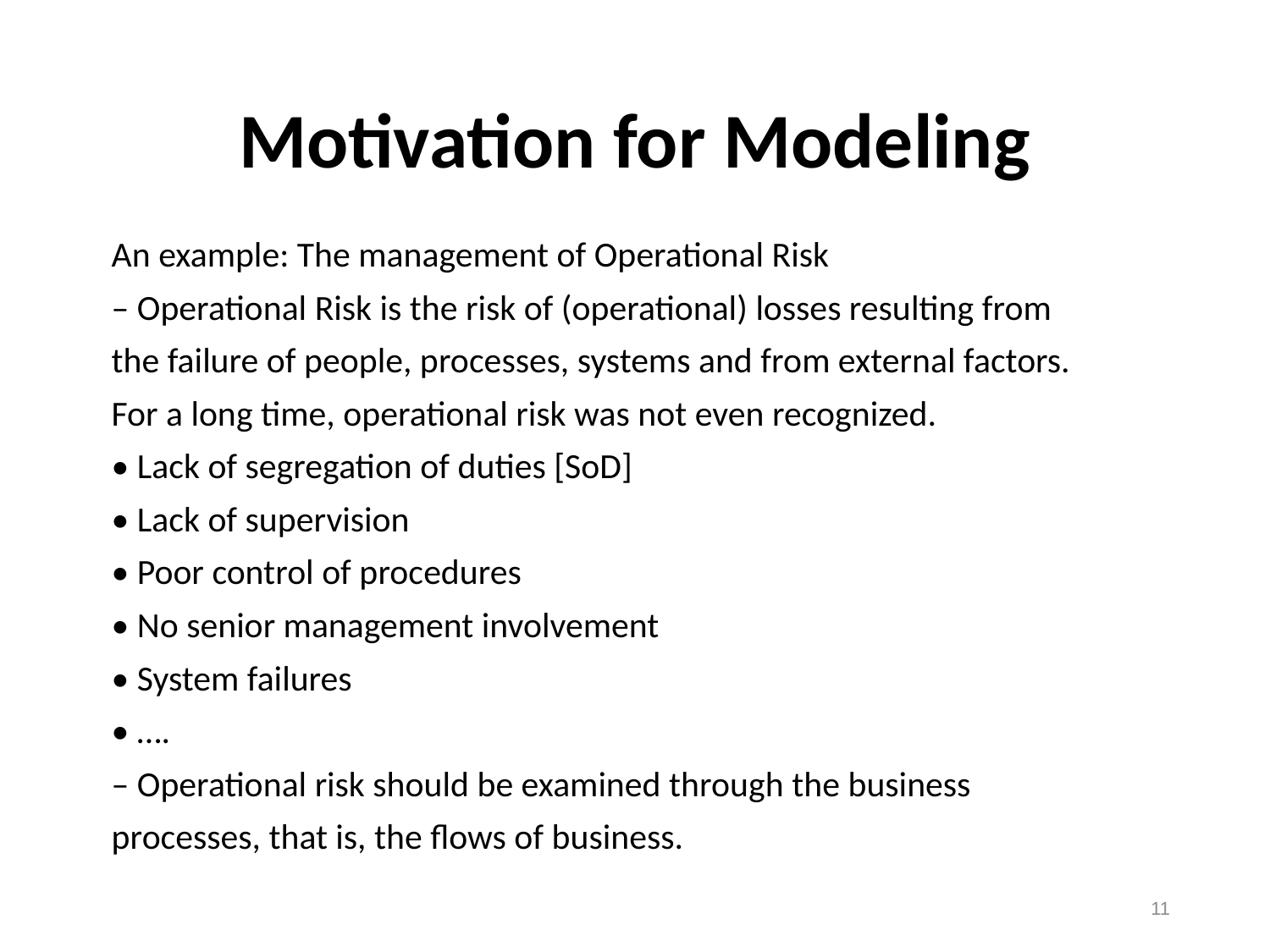

# Motivation for Modeling
An example: The management of Operational Risk
– Operational Risk is the risk of (operational) losses resulting from
the failure of people, processes, systems and from external factors.
For a long time, operational risk was not even recognized.
• Lack of segregation of duties [SoD]
• Lack of supervision
• Poor control of procedures
• No senior management involvement
• System failures
• ….
– Operational risk should be examined through the business
processes, that is, the flows of business.
11